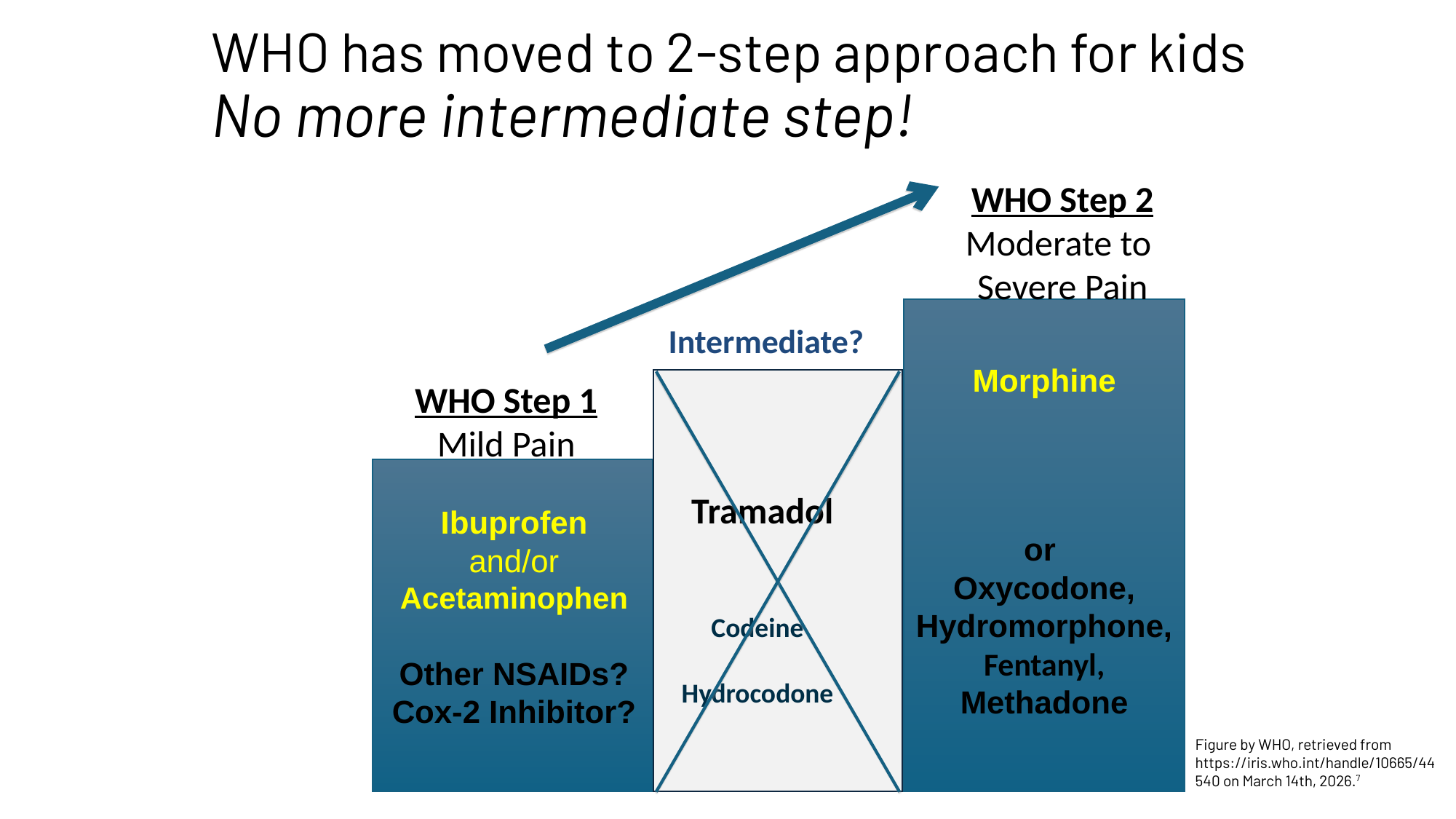

# WHO has moved to 2-step approach for kids No more intermediate step!
WHO Step 2
Moderate to
Severe Pain

Intermediate?
Morphine

or
Oxycodone, Hydromorphone,
Fentanyl, Methadone

WHO Step 1
Mild Pain

Tramadol
Ibuprofen
and/or
Acetaminophen

Other NSAIDs?
Cox-2 Inhibitor?
Codeine

Hydrocodone
Figure by WHO, retrieved from https://iris.who.int/handle/10665/44540 on March 14th, 2026.7